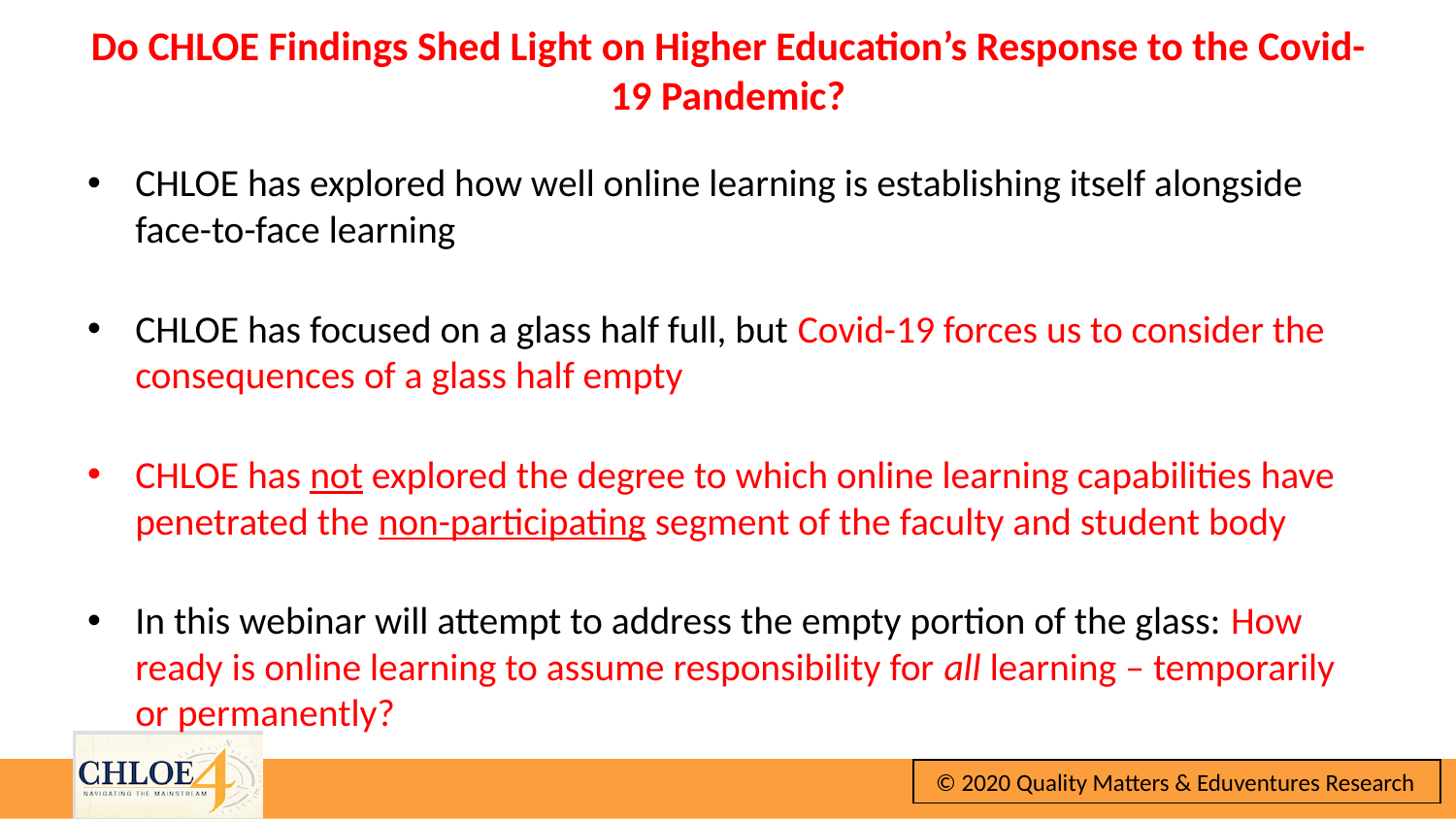

# Do CHLOE Findings Shed Light on Higher Education’s Response to the Covid-19 Pandemic?
CHLOE has explored how well online learning is establishing itself alongside face-to-face learning
CHLOE has focused on a glass half full, but Covid-19 forces us to consider the consequences of a glass half empty
CHLOE has not explored the degree to which online learning capabilities have penetrated the non-participating segment of the faculty and student body
In this webinar will attempt to address the empty portion of the glass: How ready is online learning to assume responsibility for all learning – temporarily or permanently?